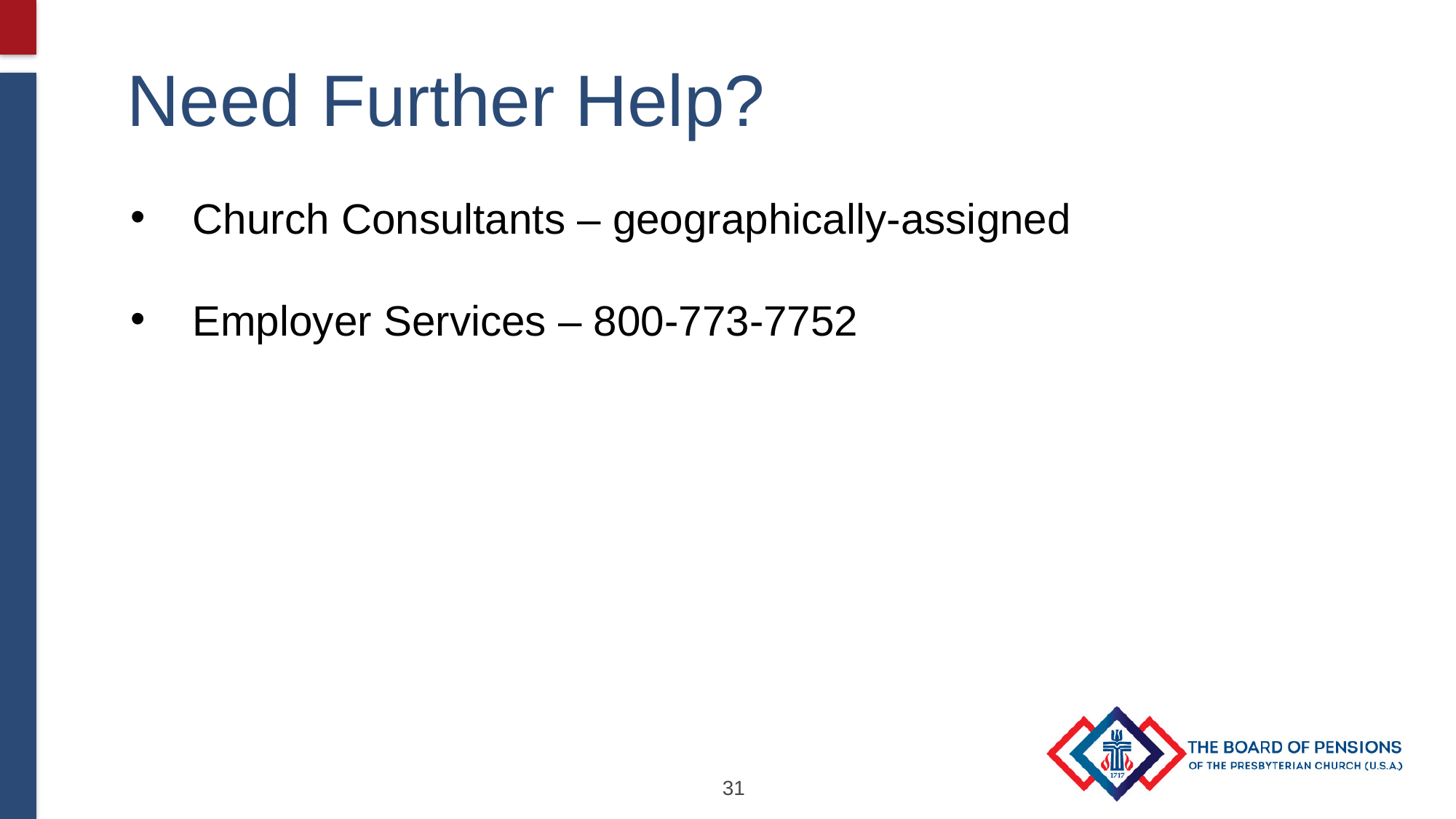

# Need Further Help?
Church Consultants – geographically-assigned

Employer Services – 800-773-7752
31